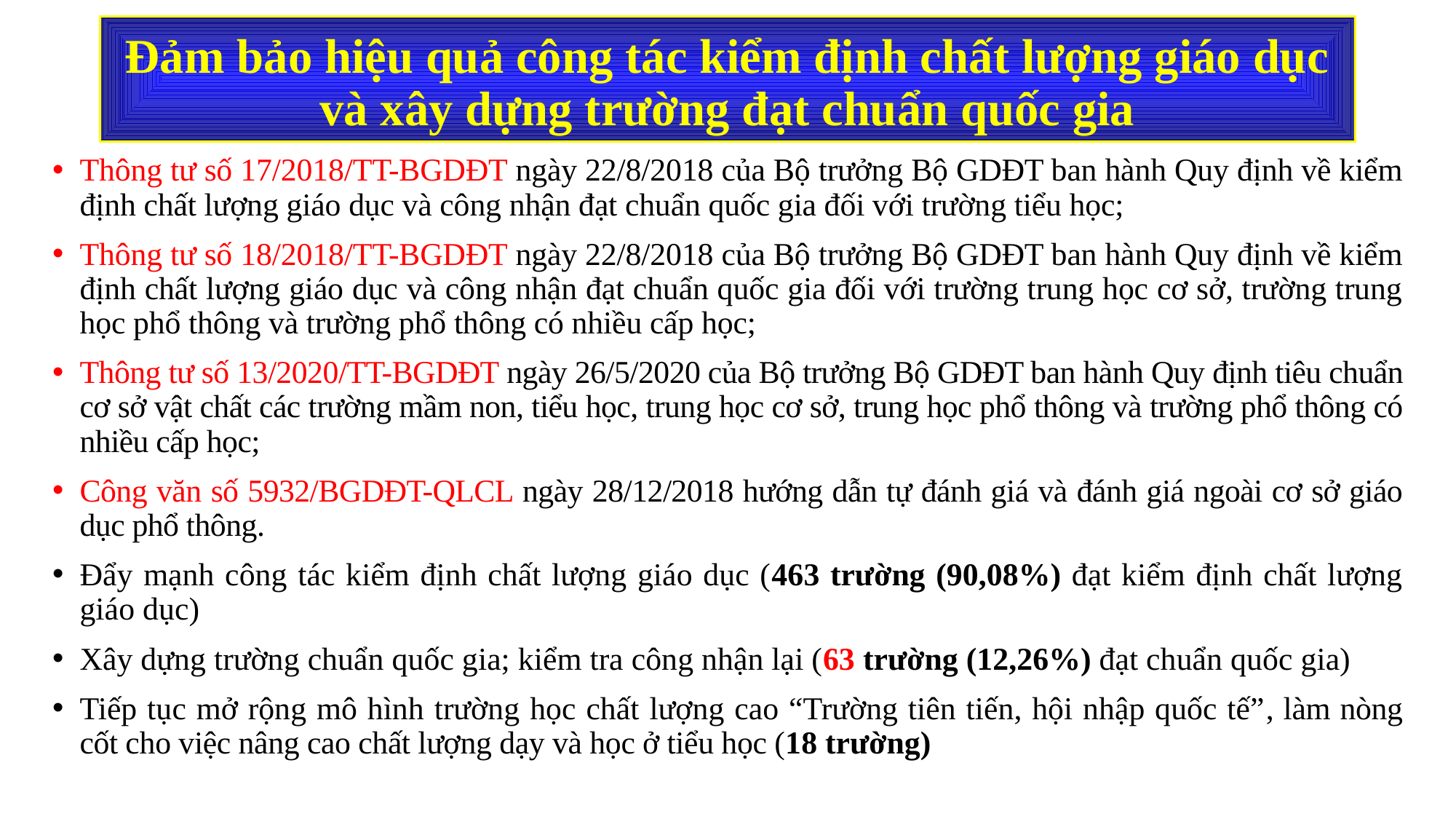

# Đảm bảo hiệu quả công tác kiểm định chất lượng giáo dục và xây dựng trường đạt chuẩn quốc gia
Thông tư số 17/2018/TT-BGDĐT ngày 22/8/2018 của Bộ trưởng Bộ GDĐT ban hành Quy định về kiểm định chất lượng giáo dục và công nhận đạt chuẩn quốc gia đối với trường tiểu học;
Thông tư số 18/2018/TT-BGDĐT ngày 22/8/2018 của Bộ trưởng Bộ GDĐT ban hành Quy định về kiểm định chất lượng giáo dục và công nhận đạt chuẩn quốc gia đối với trường trung học cơ sở, trường trung học phổ thông và trường phổ thông có nhiều cấp học;
Thông tư số 13/2020/TT-BGDĐT ngày 26/5/2020 của Bộ trưởng Bộ GDĐT ban hành Quy định tiêu chuẩn cơ sở vật chất các trường mầm non, tiểu học, trung học cơ sở, trung học phổ thông và trường phổ thông có nhiều cấp học;
Công văn số 5932/BGDĐT-QLCL ngày 28/12/2018 hướng dẫn tự đánh giá và đánh giá ngoài cơ sở giáo dục phổ thông.
Đẩy mạnh công tác kiểm định chất lượng giáo dục (463 trường (90,08%) đạt kiểm định chất lượng giáo dục)
Xây dựng trường chuẩn quốc gia; kiểm tra công nhận lại (63 trường (12,26%) đạt chuẩn quốc gia)
Tiếp tục mở rộng mô hình trường học chất lượng cao “Trường tiên tiến, hội nhập quốc tế”, làm nòng cốt cho việc nâng cao chất lượng dạy và học ở tiểu học (18 trường)